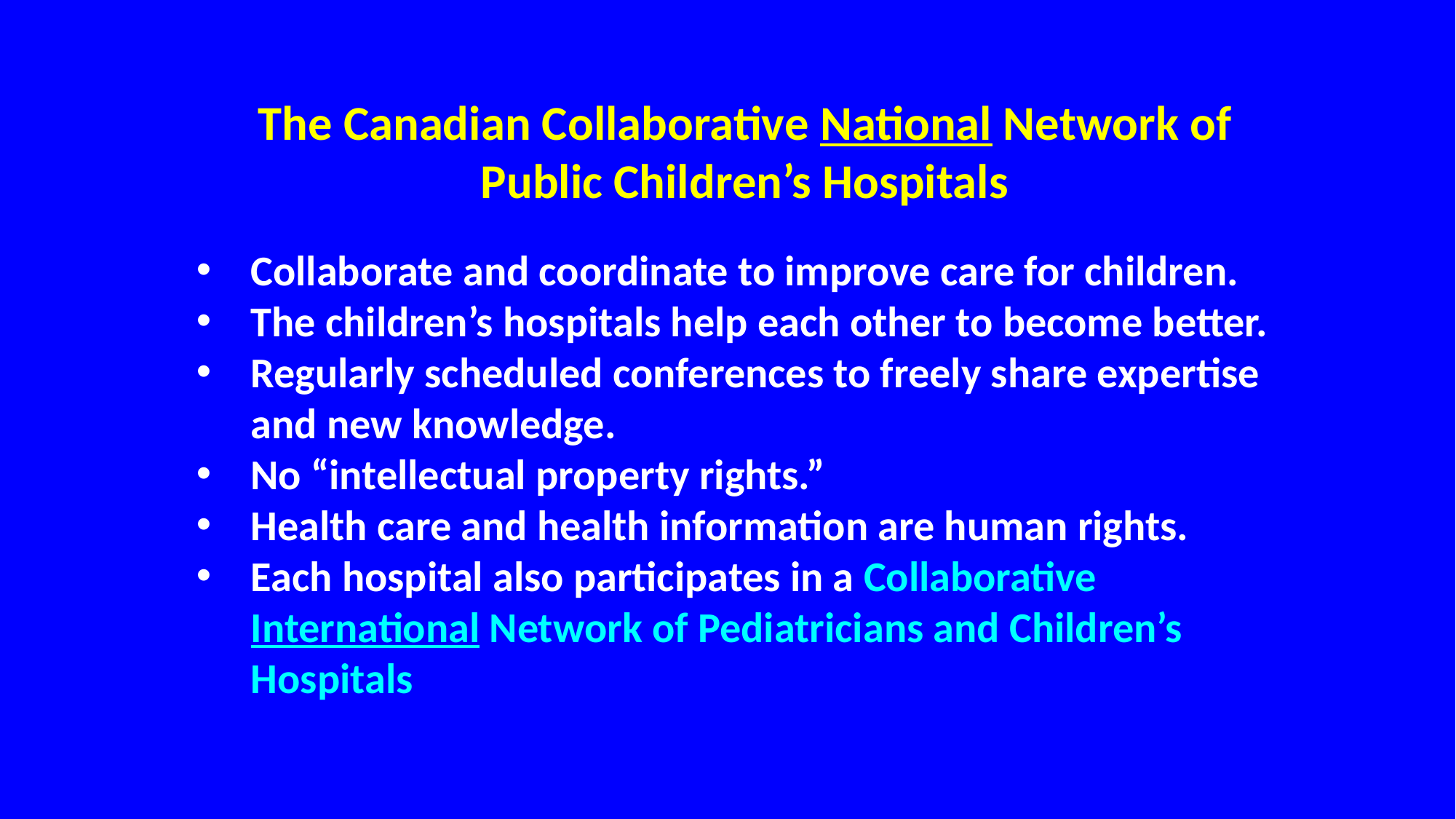

The Canadian Collaborative National Network of Public Children’s Hospitals

Collaborate and coordinate to improve care for children.
The children’s hospitals help each other to become better.
Regularly scheduled conferences to freely share expertise and new knowledge.
No “intellectual property rights.”
Health care and health information are human rights.
Each hospital also participates in a Collaborative International Network of Pediatricians and Children’s Hospitals